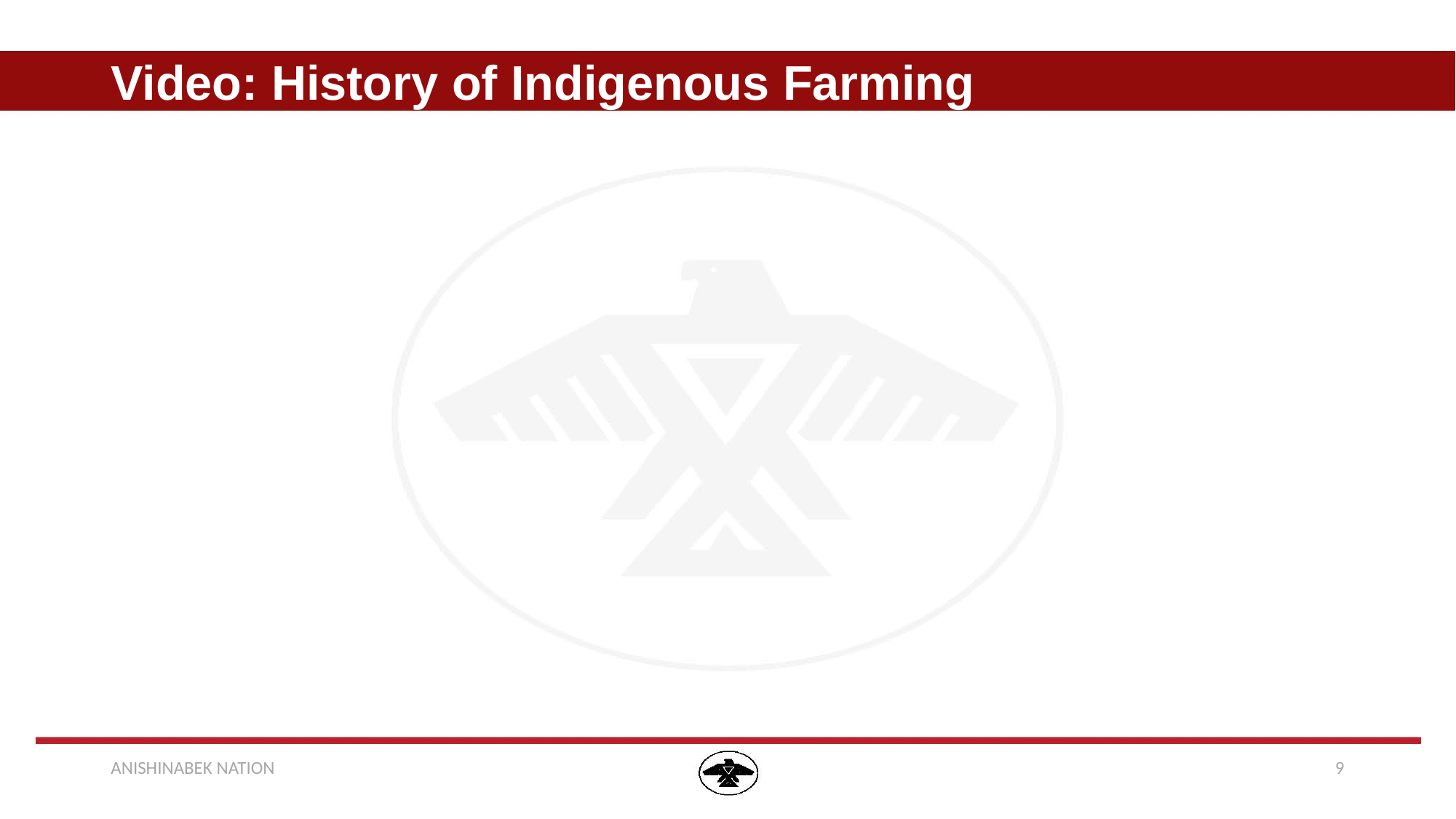

# Video: History of Indigenous Farming

ANISHINABEK NATION
9